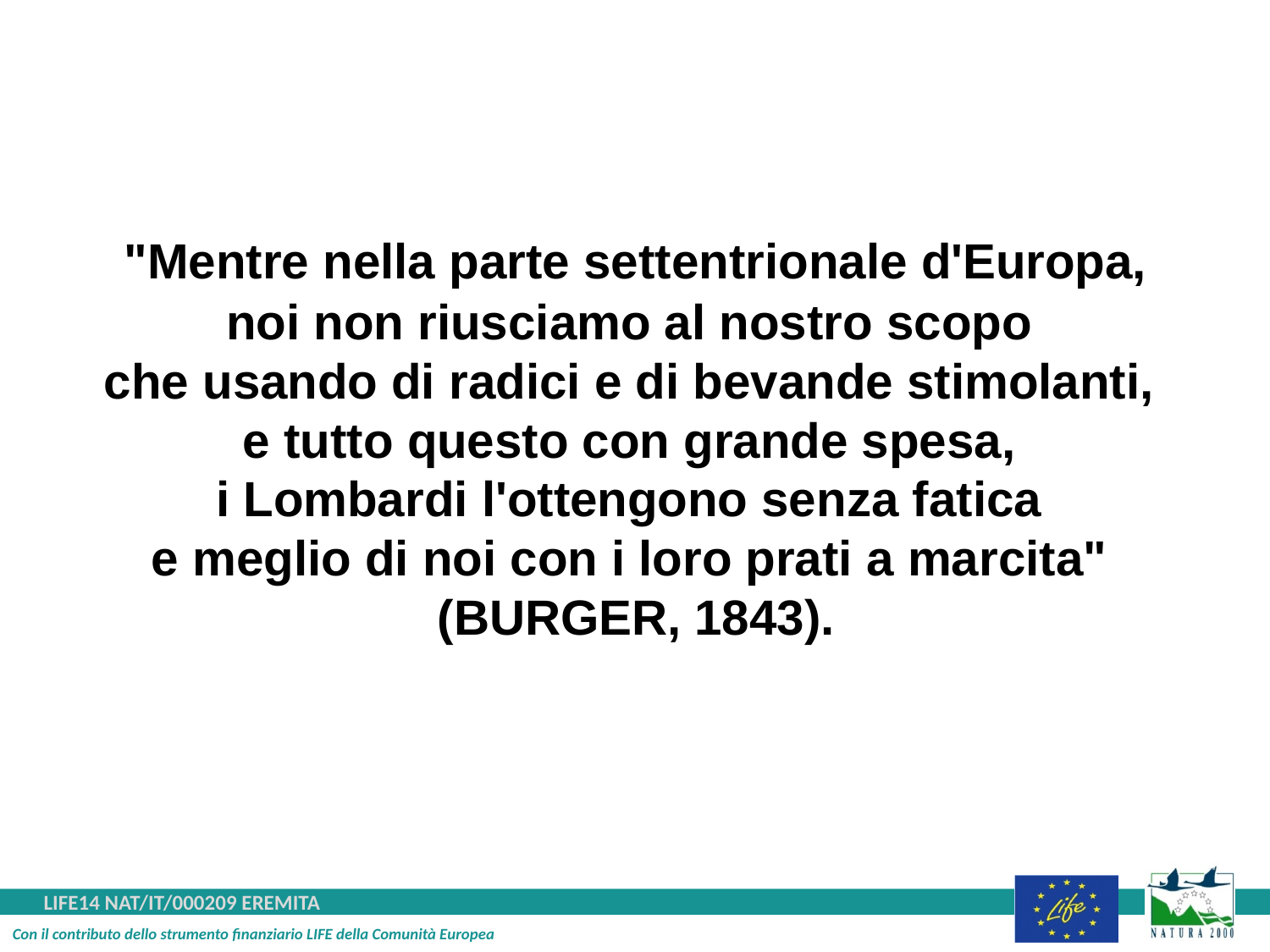

"Mentre nella parte settentrionale d'Europa,
noi non riusciamo al nostro scopo
che usando di radici e di bevande stimolanti,
e tutto questo con grande spesa,
i Lombardi l'ottengono senza fatica
e meglio di noi con i loro prati a marcita"
(BURGER, 1843).